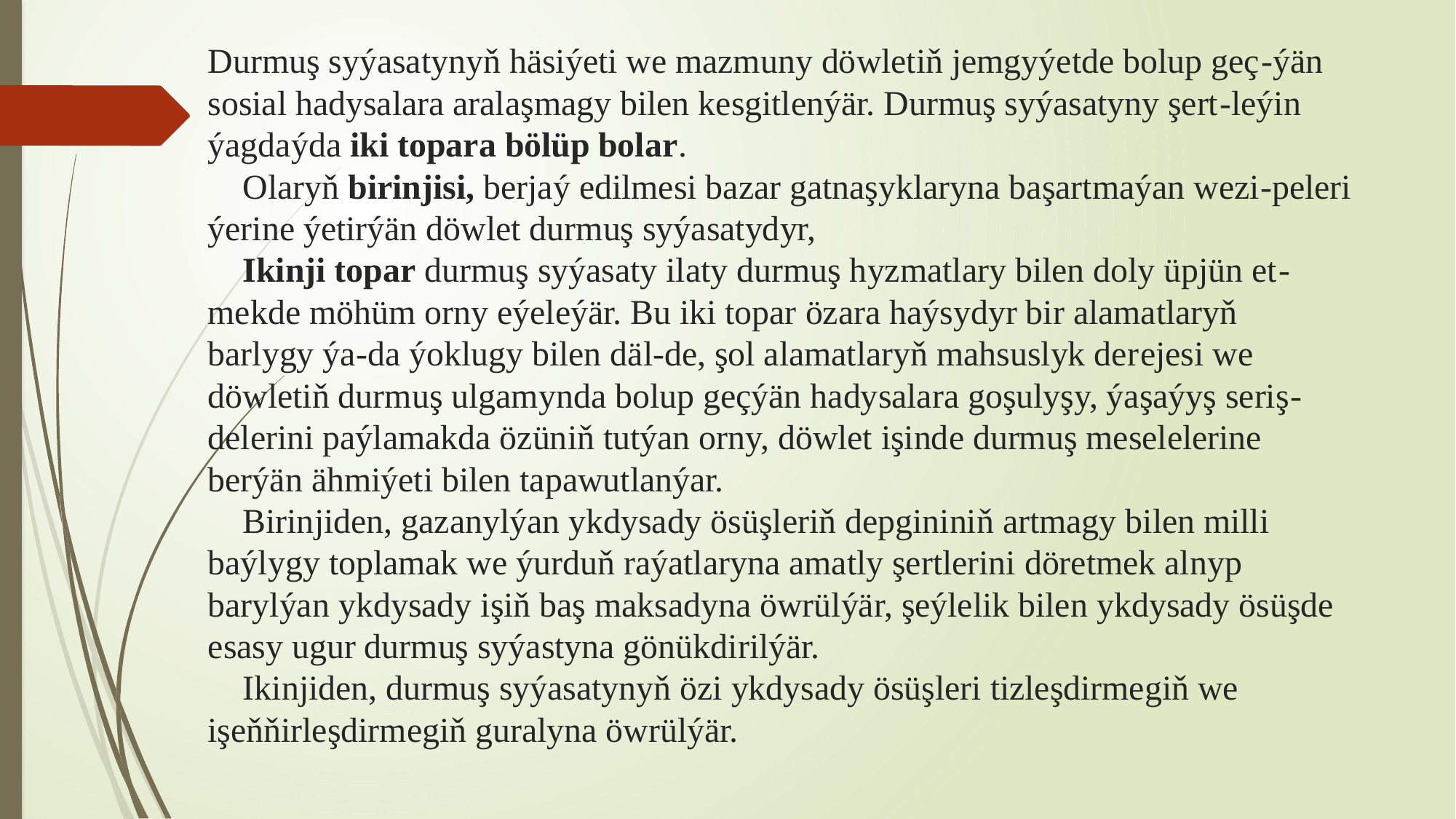

# Durmuş syýasatynyň häsiýeti we mazmuny döwletiň jemgyýetde bolup geç-ýän sosial hadysalara aralaşmagy bilen kesgitlenýär. Durmuş syýasatyny şert-leýin ýagdaýda iki topara bölüp bolar. Olaryň birinjisi, berjaý edilmesi bazar gatnaşyklaryna başartmaýan wezi-peleri ýerine ýetirýän döwlet durmuş syýasatydyr, Ikinji topar durmuş syýasaty ilaty durmuş hyzmatlary bilen doly üpjün et-mekde möhüm orny eýeleýär. Bu iki topar özara haýsydyr bir alamatlaryň barlygy ýa-da ýoklugy bilen däl-de, şol alamatlaryň mahsuslyk derejesi we döwletiň durmuş ulgamynda bolup geçýän hadysalara goşulyşy, ýaşaýyş seriş-delerini paýlamakda özüniň tutýan orny, döwlet işinde durmuş meselelerine berýän ähmiýeti bilen tapawutlanýar. Birinjiden, gazanylýan ykdysady ösüşleriň depgininiň artmagy bilen milli baýlygy toplamak we ýurduň raýatlaryna amatly şertlerini döretmek alnyp barylýan ykdysady işiň baş maksadyna öwrülýär, şeýlelik bilen ykdysady ösüşde esasy ugur durmuş syýastyna gönükdirilýär. Ikinjiden, durmuş syýasatynyň özi ykdysady ösüşleri tizleşdirmegiň we işeňňirleşdirmegiň guralyna öwrülýär.